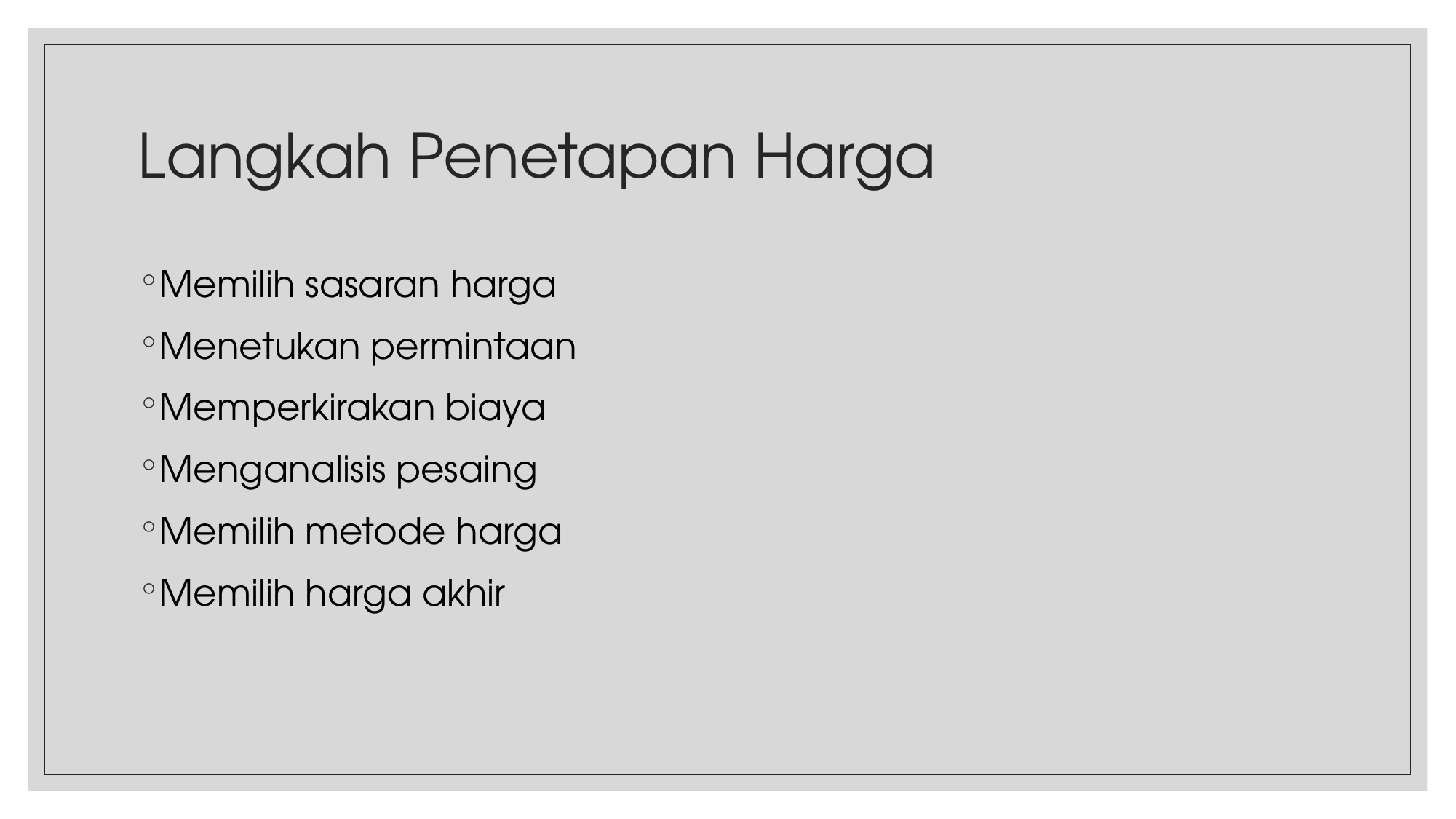

# Langkah Penetapan Harga
Memilih sasaran harga
Menetukan permintaan
Memperkirakan biaya
Menganalisis pesaing
Memilih metode harga
Memilih harga akhir